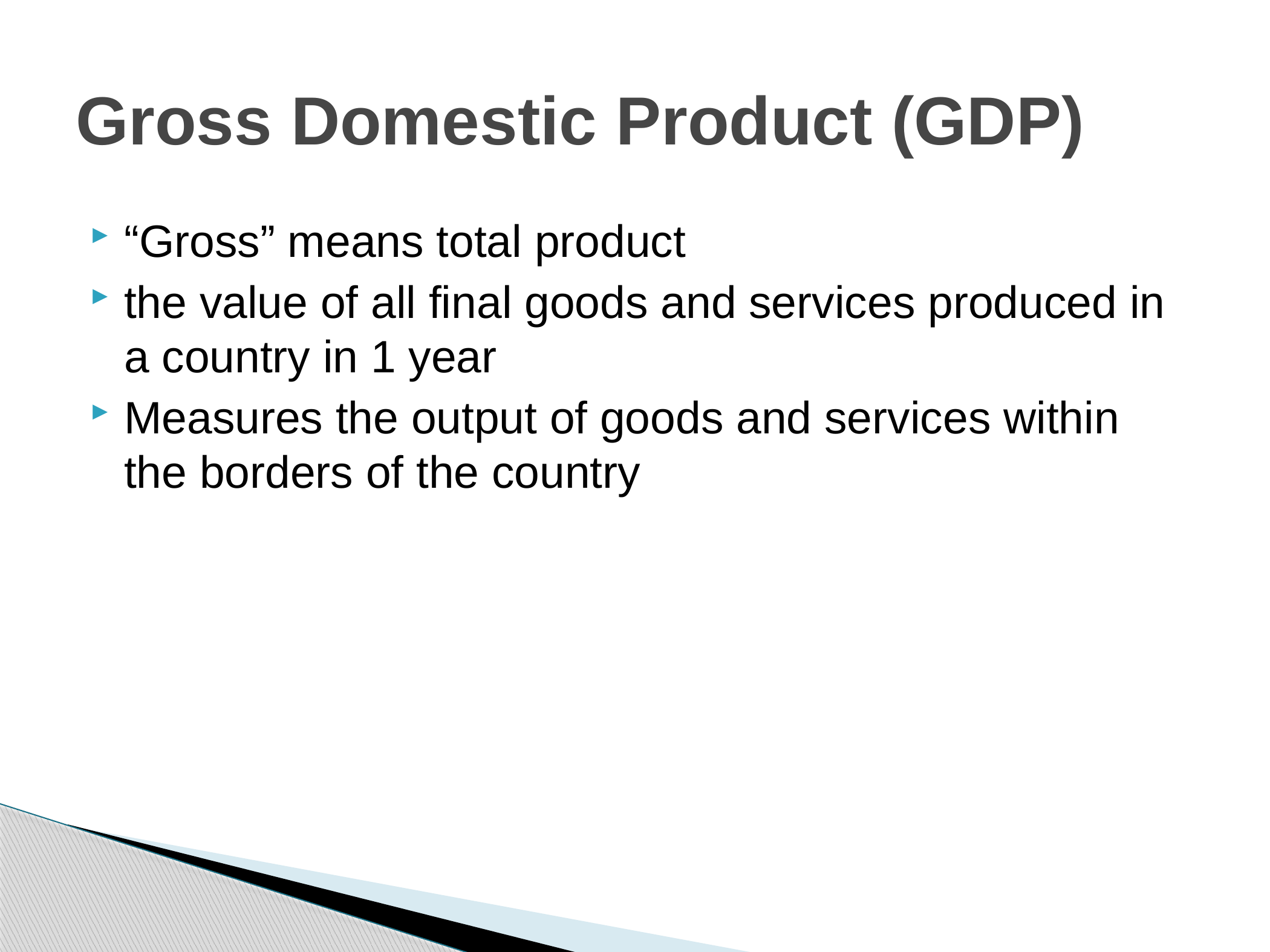

# Gross Domestic Product (GDP)
“Gross” means total product
the value of all final goods and services produced in a country in 1 year
Measures the output of goods and services within the borders of the country